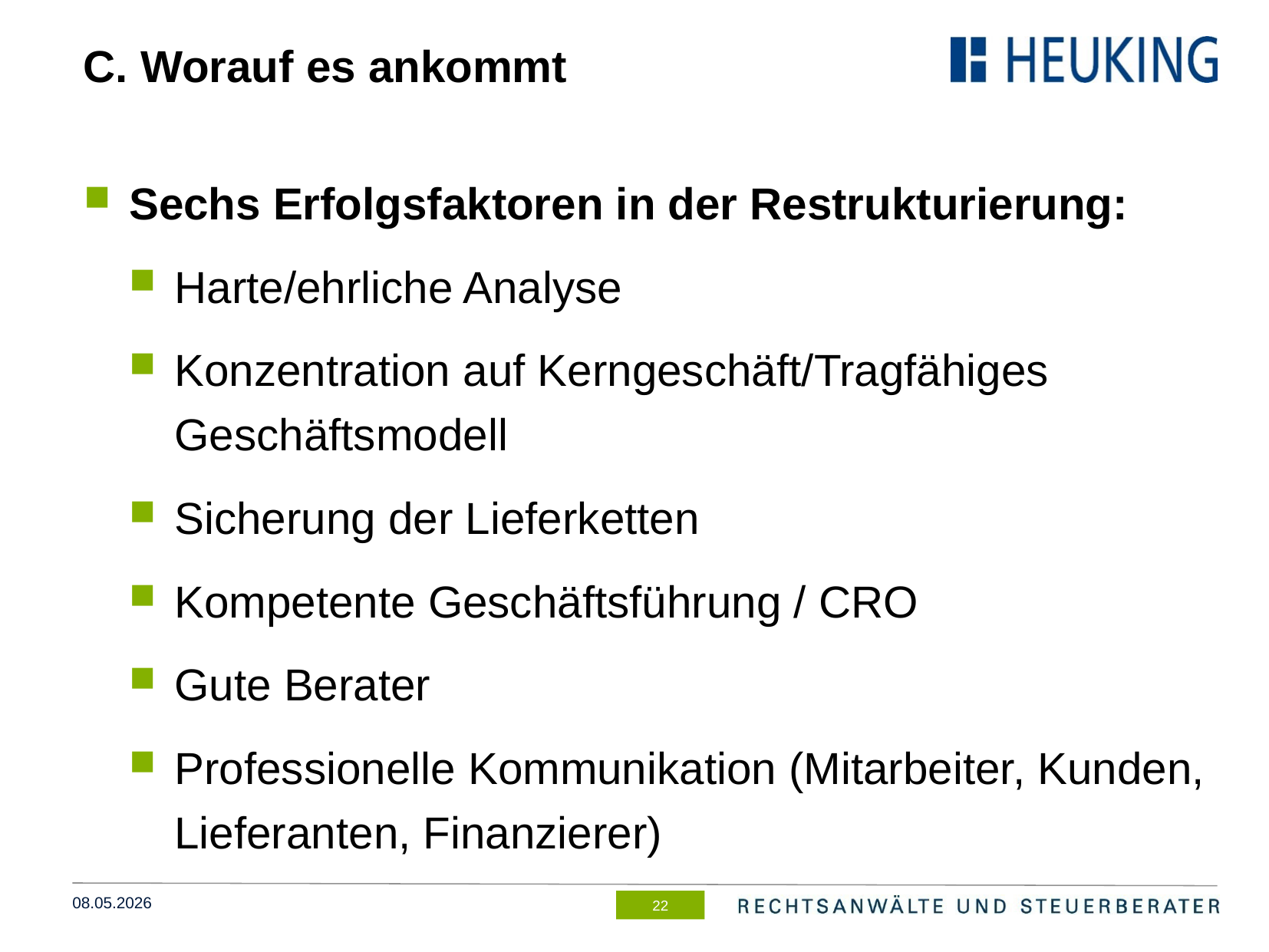

# C. Worauf es ankommt
Sechs Erfolgsfaktoren in der Restrukturierung:
Harte/ehrliche Analyse
Konzentration auf Kerngeschäft/Tragfähiges Geschäftsmodell
Sicherung der Lieferketten
Kompetente Geschäftsführung / CRO
Gute Berater
Professionelle Kommunikation (Mitarbeiter, Kunden, Lieferanten, Finanzierer)